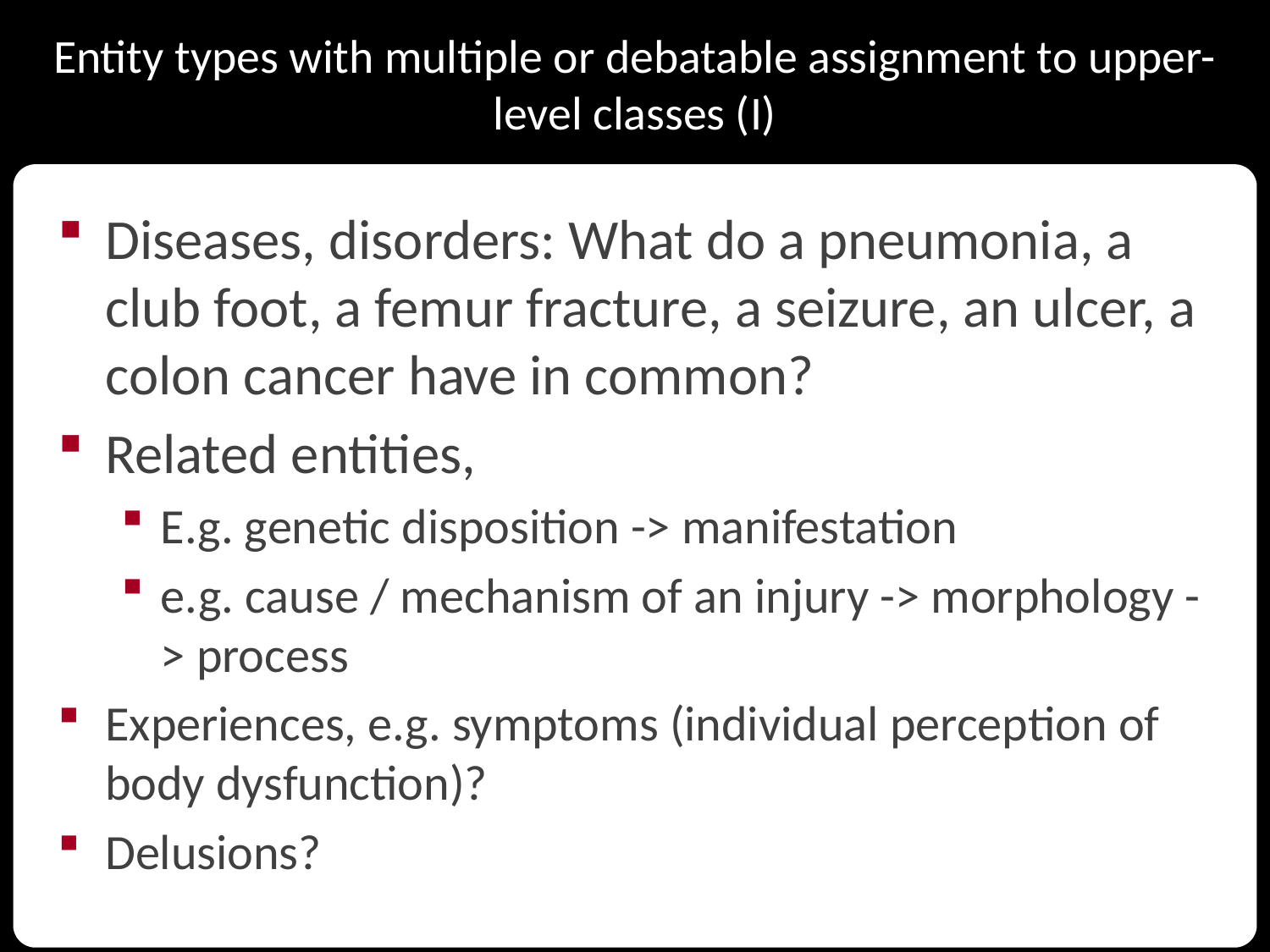

# Entity types with multiple or debatable assignment to upper-level classes (I)
Diseases, disorders: What do a pneumonia, a club foot, a femur fracture, a seizure, an ulcer, a colon cancer have in common?
Related entities,
E.g. genetic disposition -> manifestation
e.g. cause / mechanism of an injury -> morphology -> process
Experiences, e.g. symptoms (individual perception of body dysfunction)?
Delusions?